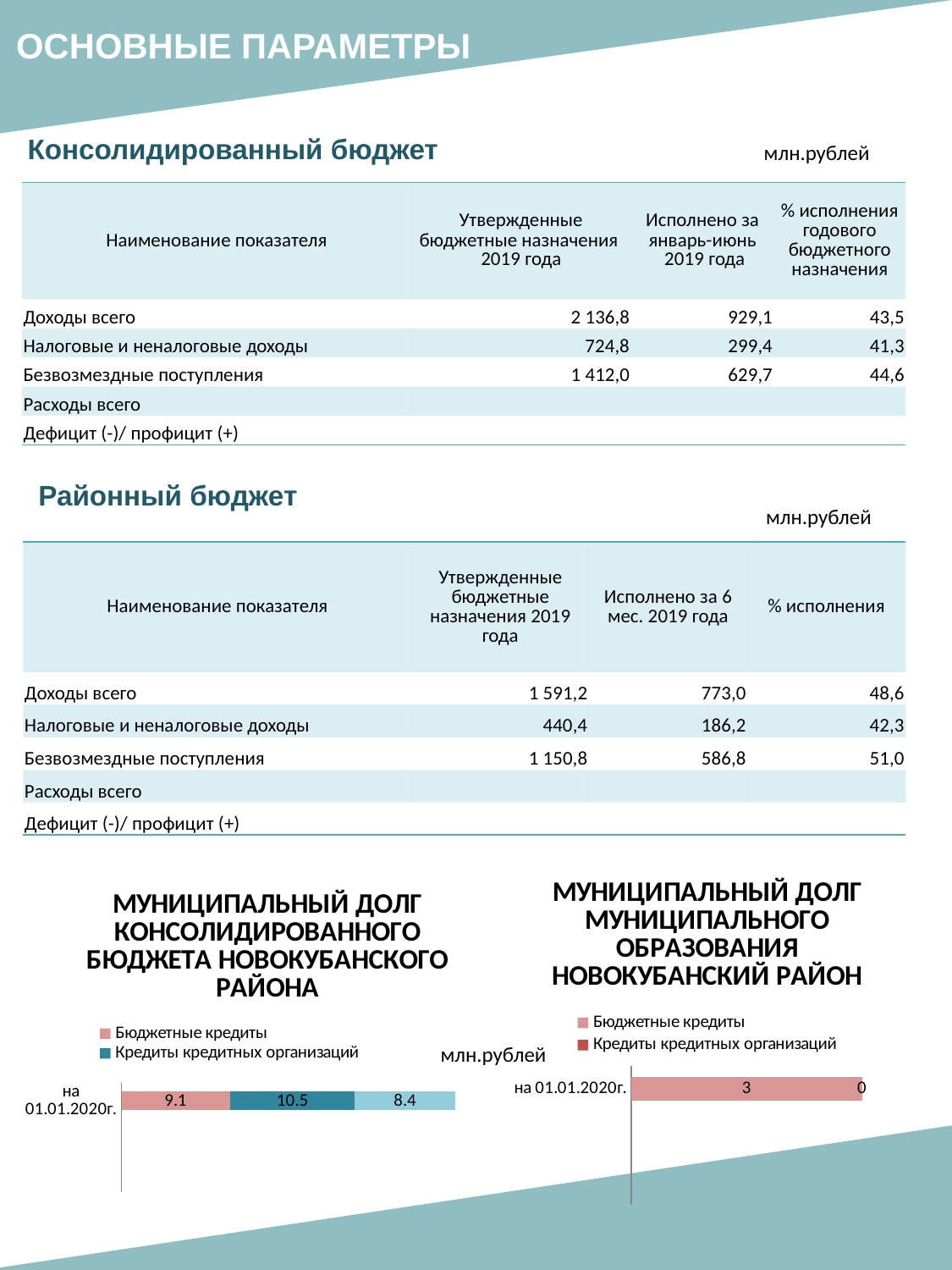

ОСНОВНЫЕ ПАРАМЕТРЫ
Консолидированный бюджет
млн.рублей
| Наименование показателя | Утвержденные бюджетные назначения 2019 года | Исполнено за январь-июнь 2019 года | % исполнения годового бюджетного назначения |
| --- | --- | --- | --- |
| Доходы всего | 2 136,8 | 929,1 | 43,5 |
| Налоговые и неналоговые доходы | 724,8 | 299,4 | 41,3 |
| Безвозмездные поступления | 1 412,0 | 629,7 | 44,6 |
| Расходы всего |  |  |  |
| Дефицит (-)/ профицит (+) |  |  |  |
Районный бюджет
млн.рублей
| Наименование показателя | Утвержденные бюджетные назначения 2019 года | Исполнено за 6 мес. 2019 года | % исполнения |
| --- | --- | --- | --- |
| Доходы всего | 1 591,2 | 773,0 | 48,6 |
| Налоговые и неналоговые доходы | 440,4 | 186,2 | 42,3 |
| Безвозмездные поступления | 1 150,8 | 586,8 | 51,0 |
| Расходы всего |  |  |  |
| Дефицит (-)/ профицит (+) |  |  |  |

### Chart: МУНИЦИПАЛЬНЫЙ ДОЛГ МУНИЦИПАЛЬНОГО ОБРАЗОВАНИЯ НОВОКУБАНСКИЙ РАЙОН

| Category | Бюджетные кредиты | Кредиты кредитных организаций |
|---|---|---|
| на 01.01.2020г. | 3.0 | 0.0 |

### Chart: МУНИЦИПАЛЬНЫЙ ДОЛГ КОНСОЛИДИРОВАННОГО БЮДЖЕТА НОВОКУБАНСКОГО РАЙОНА

| Category | Бюджетные кредиты | Кредиты кредитных организаций | муниципальные гарантии |
|---|---|---|---|
| на 01.01.2020г. | 9.1 | 10.5 | 8.4 |
млн.рублей